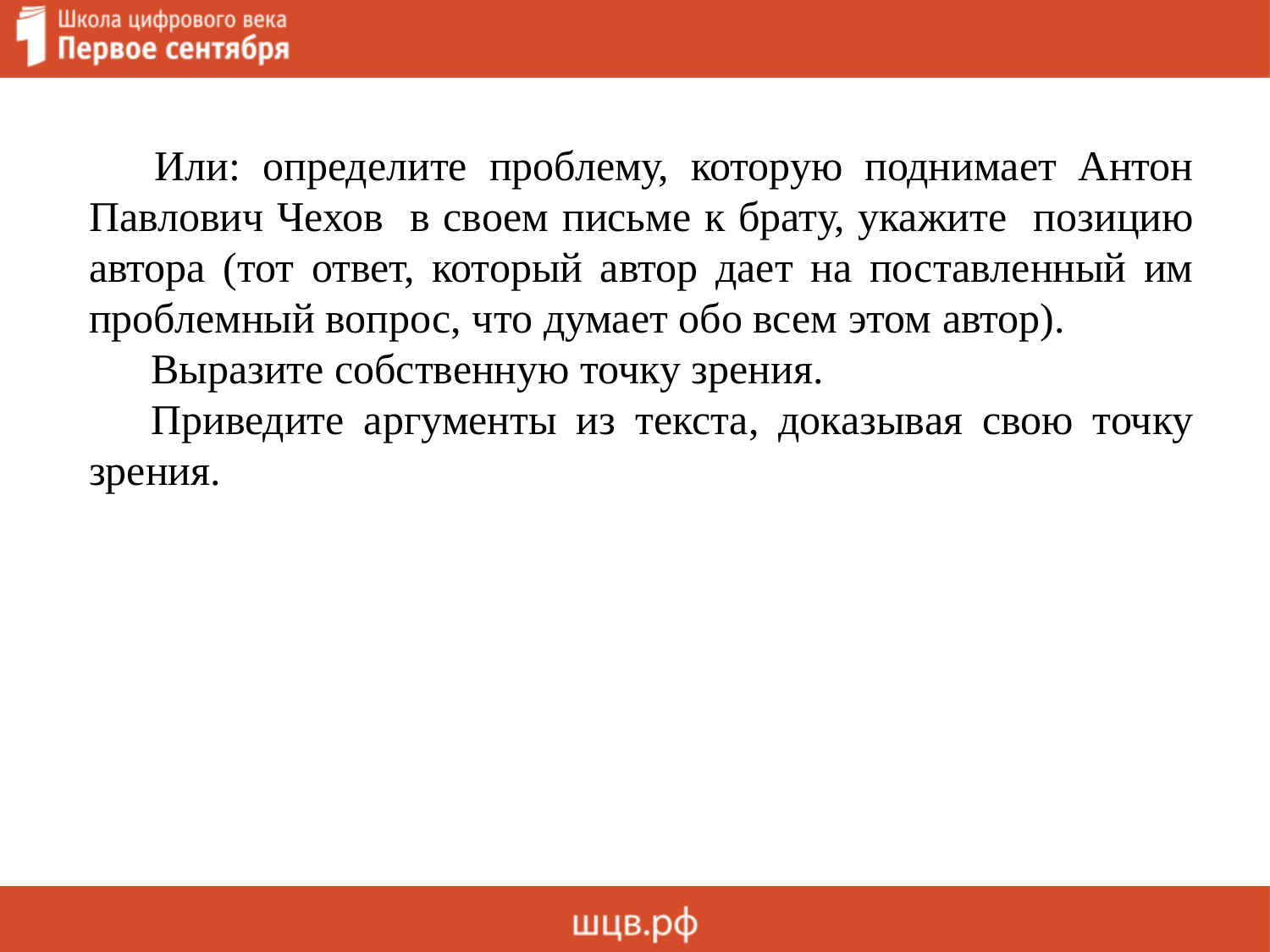

Или: определите проблему, которую поднимает Антон Павлович Чехов  в своем письме к брату, укажите  позицию автора (тот ответ, который автор дает на поставленный им проблемный вопрос, что думает обо всем этом автор).
	Выразите собственную точку зрения.
	Приведите аргументы из текста, доказывая свою точку зрения.